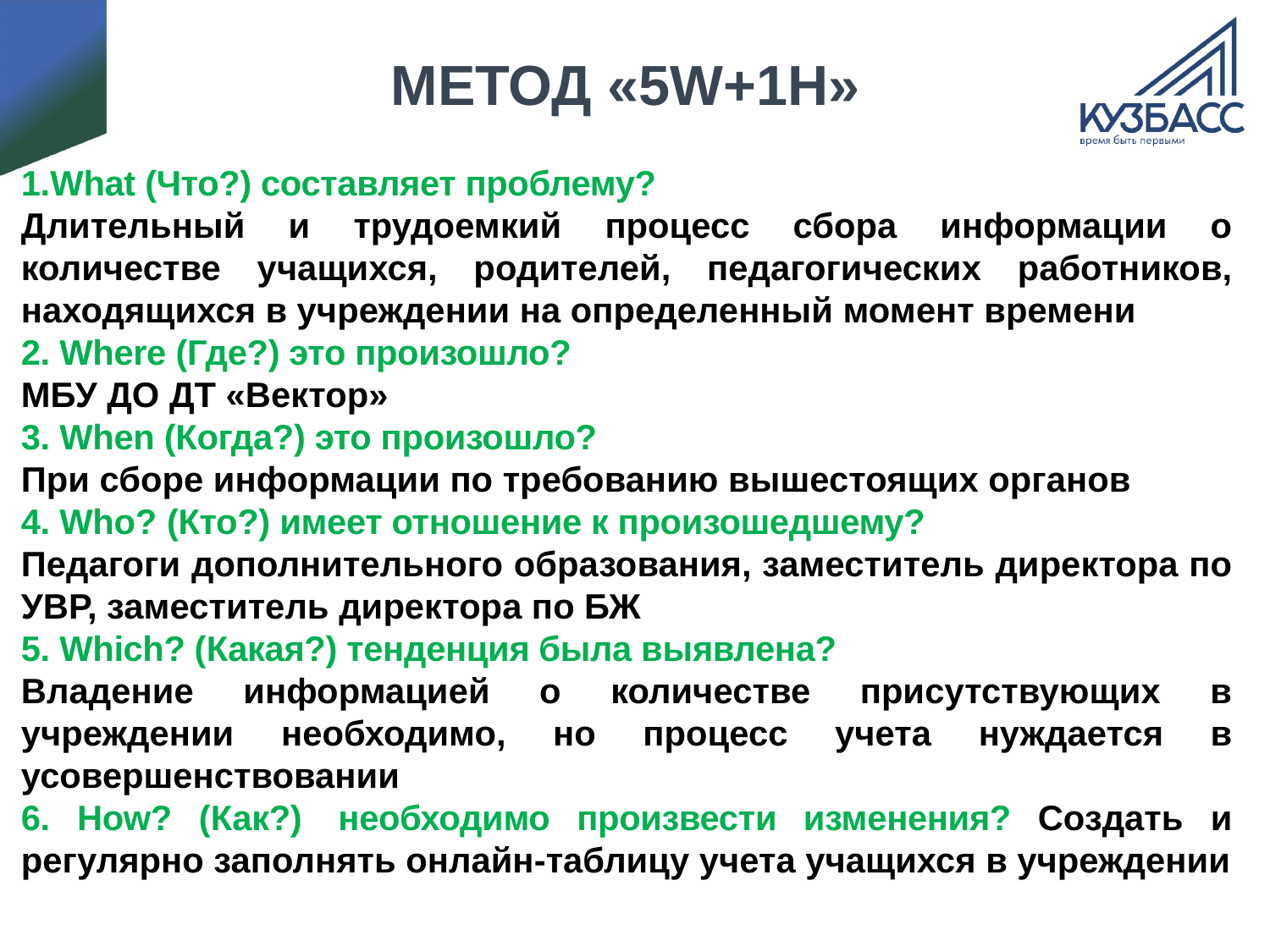

# МЕТОД «5W+1H»
1.What (Что?) составляет проблему?
Длительный и трудоемкий процесс сбора информации о количестве учащихся, родителей, педагогических работников, находящихся в учреждении на определенный момент времени
2. Where (Где?) это произошло?
МБУ ДО ДТ «Вектор»
3. When (Когда?) это произошло?
При сборе информации по требованию вышестоящих органов
4. Who? (Кто?) имеет отношение к произошедшему?
Педагоги дополнительного образования, заместитель директора по УВР, заместитель директора по БЖ
5. Which? (Какая?) тенденция была выявлена?
Владение информацией о количестве присутствующих в учреждении необходимо, но процесс учета нуждается в усовершенствовании
6. How? (Как?)  необходимо произвести изменения? Создать и регулярно заполнять онлайн-таблицу учета учащихся в учреждении